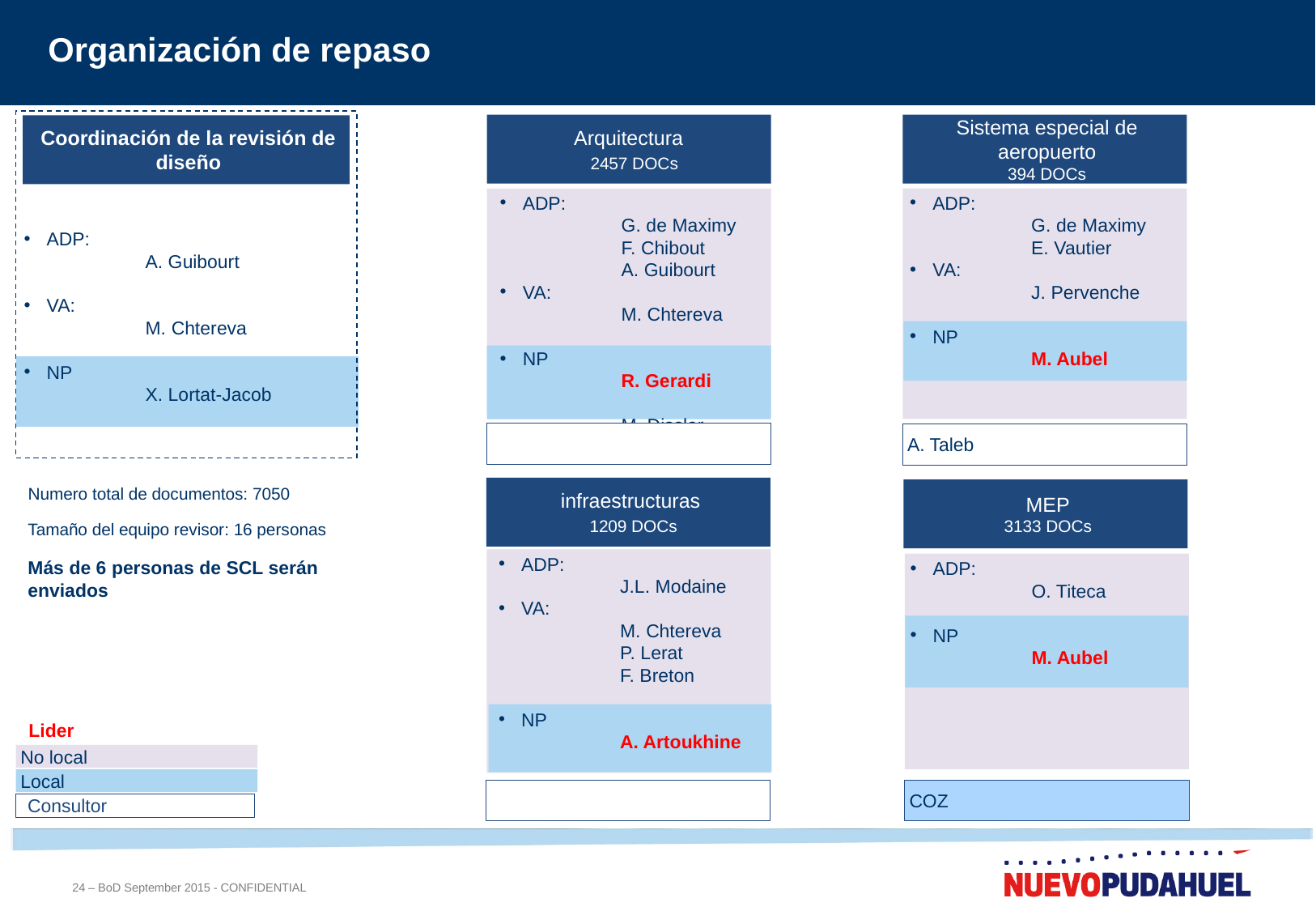

Organización de repaso

Arquitectura
 2457 DOCs
Sistema especial de aeropuerto
394 DOCs
Coordinación de la revisión de diseño

ADP:
	A. Guibourt

VA:
	M. Chtereva

NP
X. Lortat-Jacob

ADP:
	G. de Maximy
	F. Chibout
	A. Guibourt
VA:
M. Chtereva

NP
R. Gerardi
	M. Dissler

ADP:
	G. de Maximy
	E. Vautier
VA:
	J. Pervenche

NP
M. Aubel

A. Taleb
Numero total de documentos: 7050
Tamaño del equipo revisor: 16 personas
infraestructuras
 1209 DOCs
MEP
3133 DOCs
ADP:
	J.L. Modaine
VA:
	M. Chtereva
	P. Lerat
	F. Breton

NP
A. Artoukhine

Más de 6 personas de SCL serán enviados
ADP:
	O. Titeca

NP
M. Aubel

Lider
No local
Local
Consultor

COZ